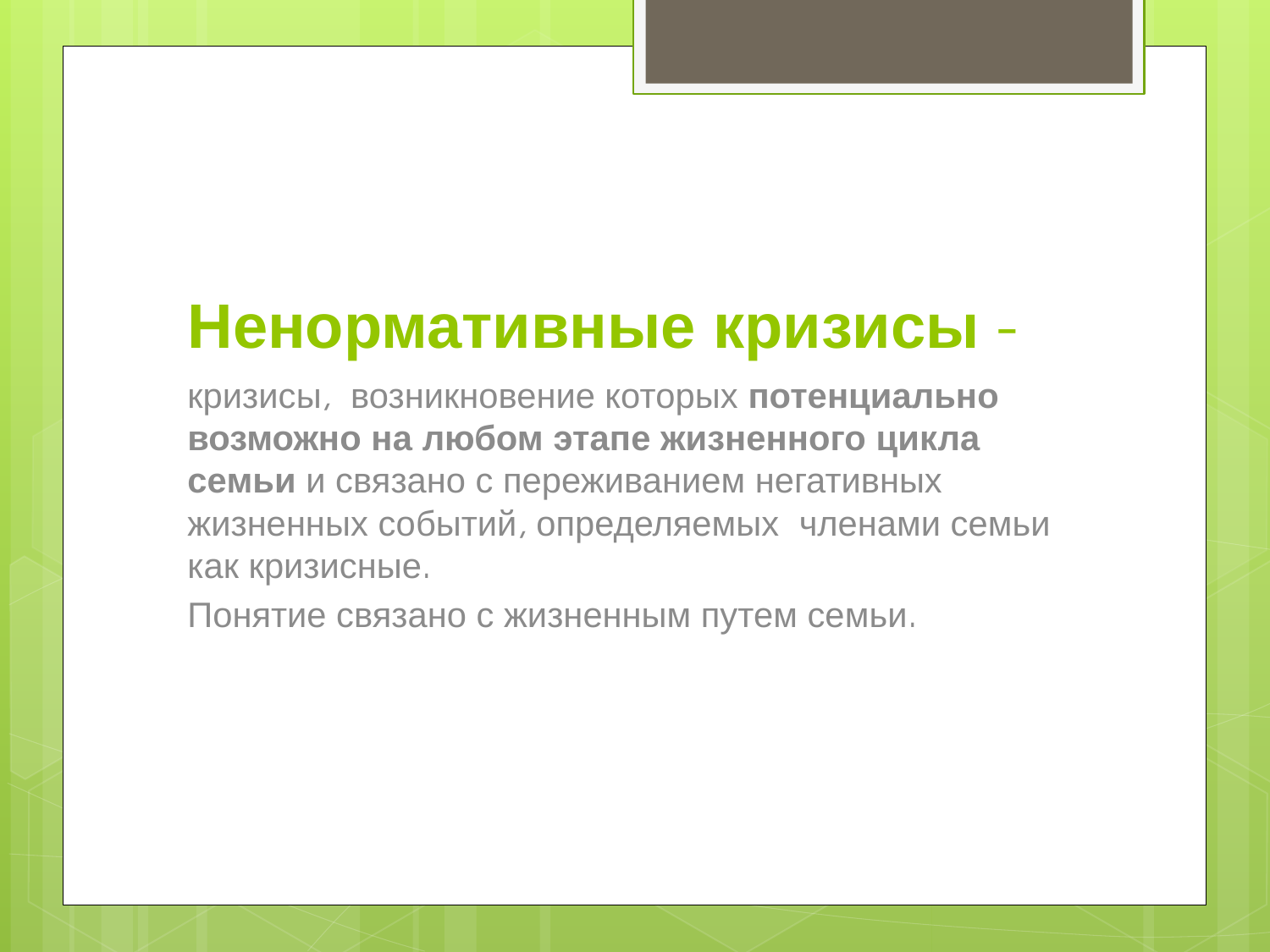

# Ненормативные кризисы -
кризисы,  возникновение которых потенциально возможно на любом этапе жизненного цикла семьи и связано с переживанием негативных жизненных событий, определяемых  членами семьи как кризисные.
Понятие связано с жизненным путем семьи.